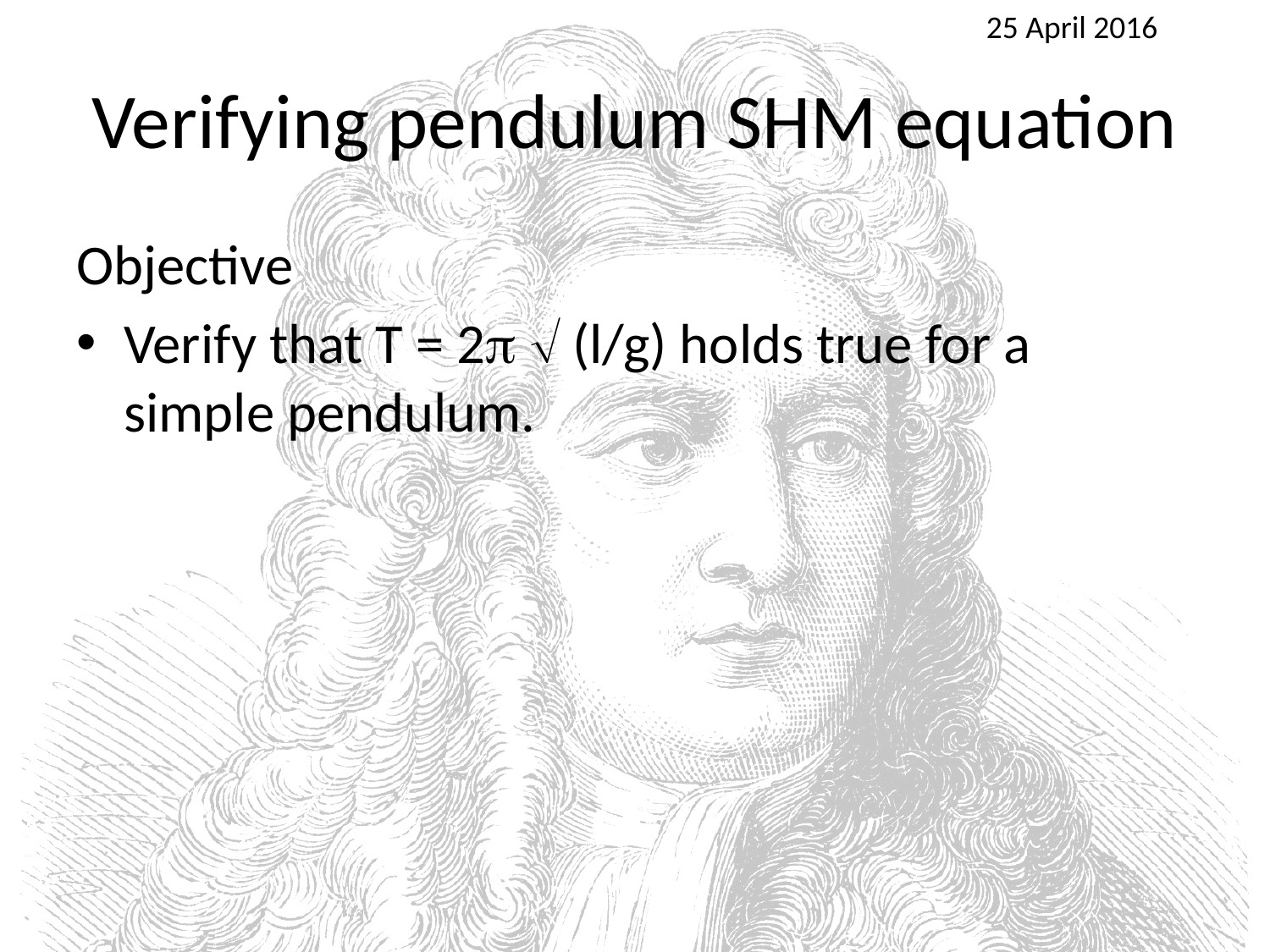

25 April 2016
# Verifying pendulum SHM equation
Objective
Verify that T = 2π √ (l/g) holds true for a simple pendulum.